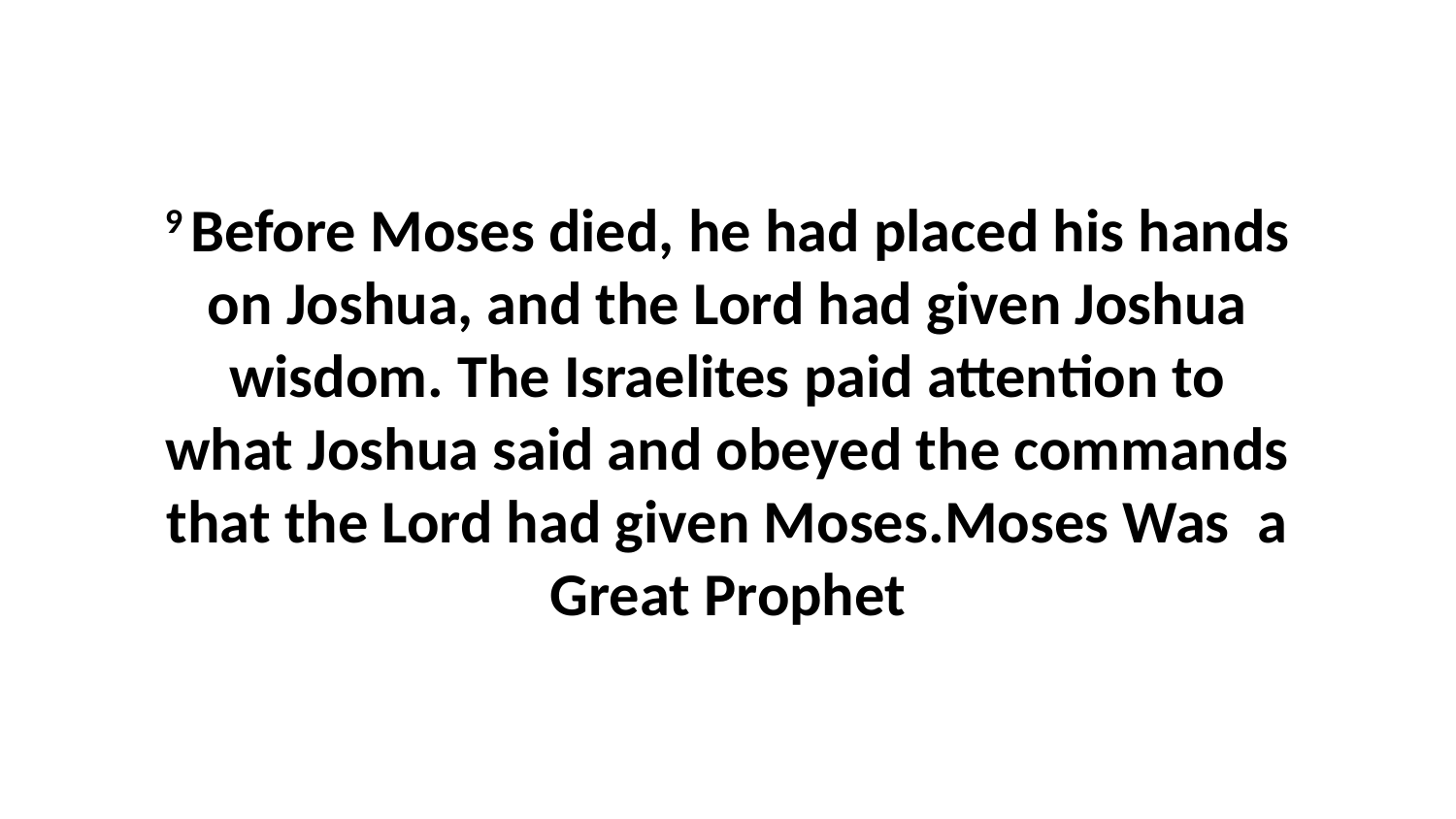

9 Before Moses died, he had placed his hands on Joshua, and the Lord had given Joshua wisdom. The Israelites paid attention to what Joshua said and obeyed the commands that the Lord had given Moses.Moses Was  a Great Prophet